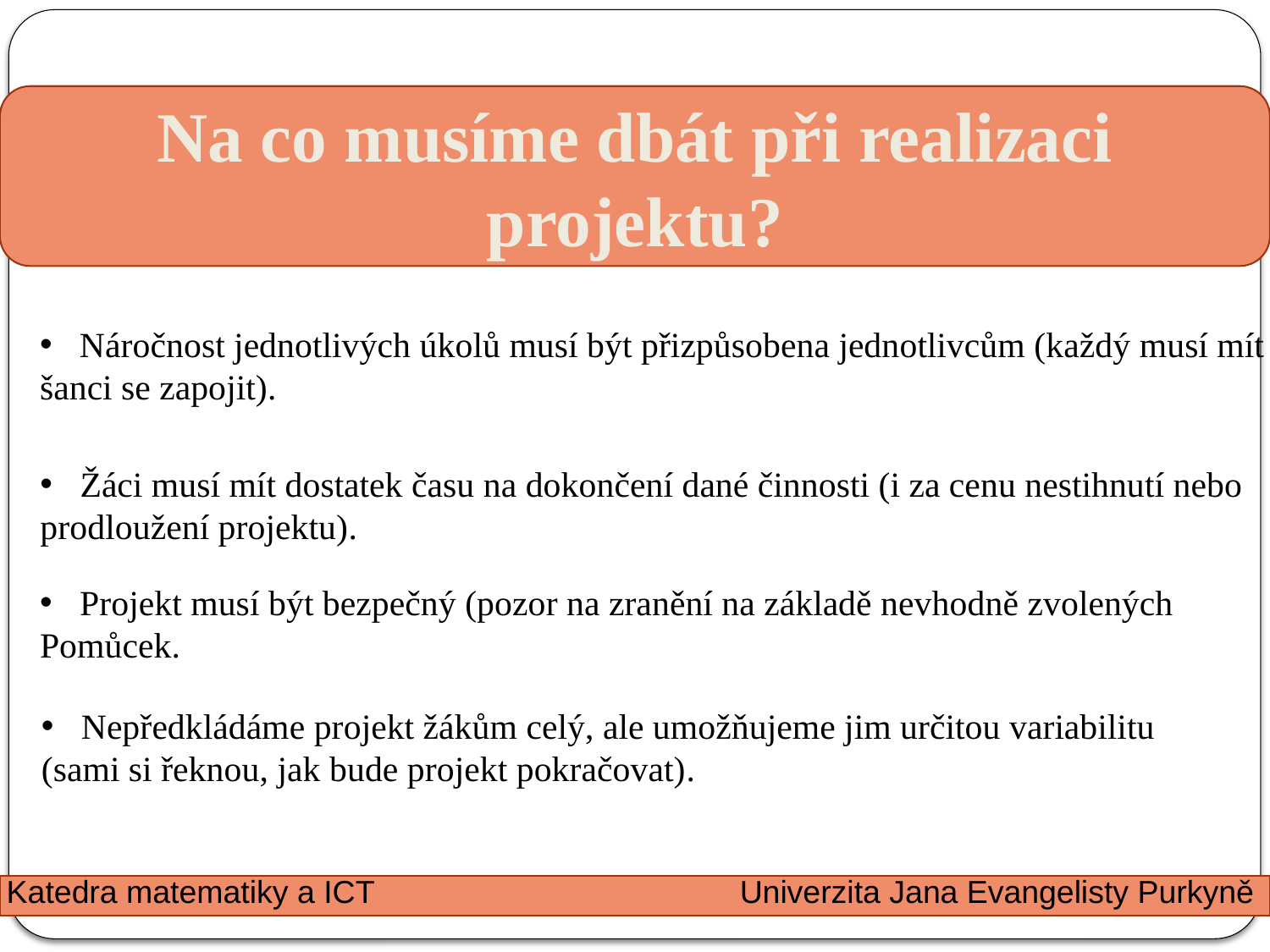

Na co musíme dbát při realizaci projektu?
Náročnost jednotlivých úkolů musí být přizpůsobena jednotlivcům (každý musí mít
šanci se zapojit).

Žáci musí mít dostatek času na dokončení dané činnosti (i za cenu nestihnutí nebo
prodloužení projektu).

Projekt musí být bezpečný (pozor na zranění na základě nevhodně zvolených
Pomůcek.
Nepředkládáme projekt žákům celý, ale umožňujeme jim určitou variabilitu
(sami si řeknou, jak bude projekt pokračovat).
Katedra matematiky a ICT
Univerzita Jana Evangelisty Purkyně